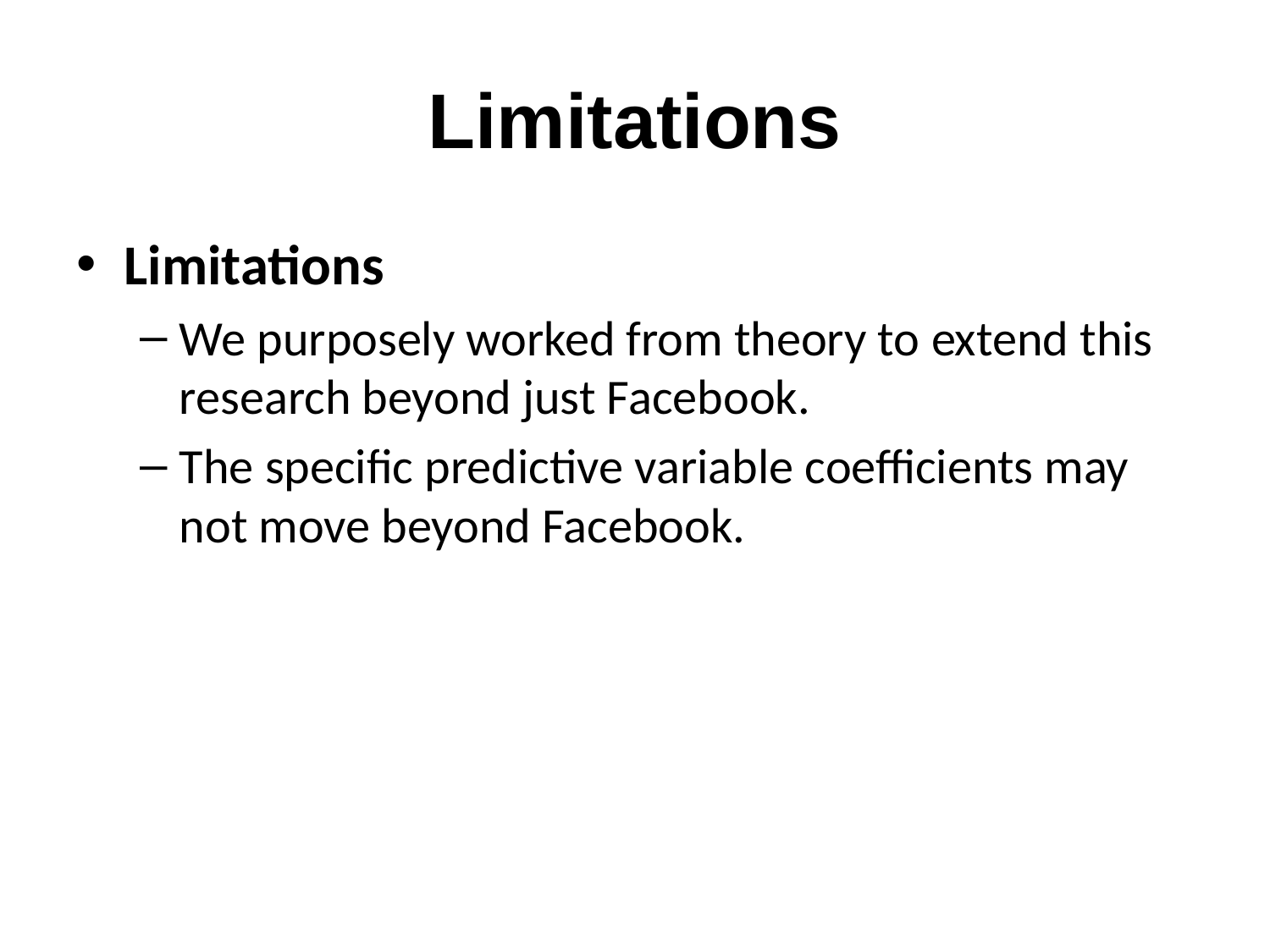

# Limitations
Limitations
We purposely worked from theory to extend this research beyond just Facebook.
The specific predictive variable coefficients may not move beyond Facebook.
Conclusion
We have revealed a specific mechanism by which tie strength manifests itself in social media.